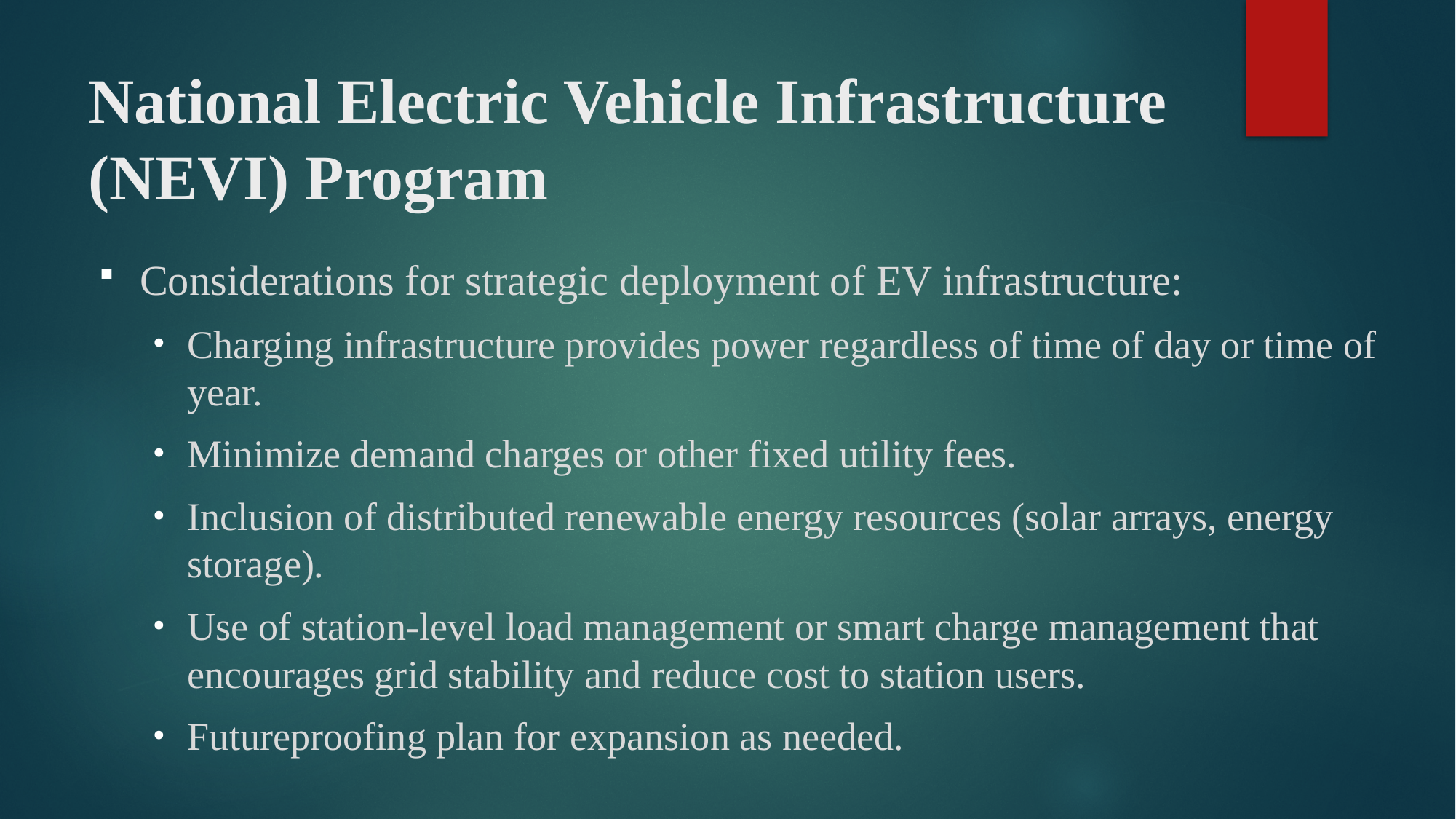

# National Electric Vehicle Infrastructure (NEVI) Program
Considerations for strategic deployment of EV infrastructure:
Charging infrastructure provides power regardless of time of day or time of year.
Minimize demand charges or other fixed utility fees.
Inclusion of distributed renewable energy resources (solar arrays, energy storage).
Use of station-level load management or smart charge management that encourages grid stability and reduce cost to station users.
Futureproofing plan for expansion as needed.